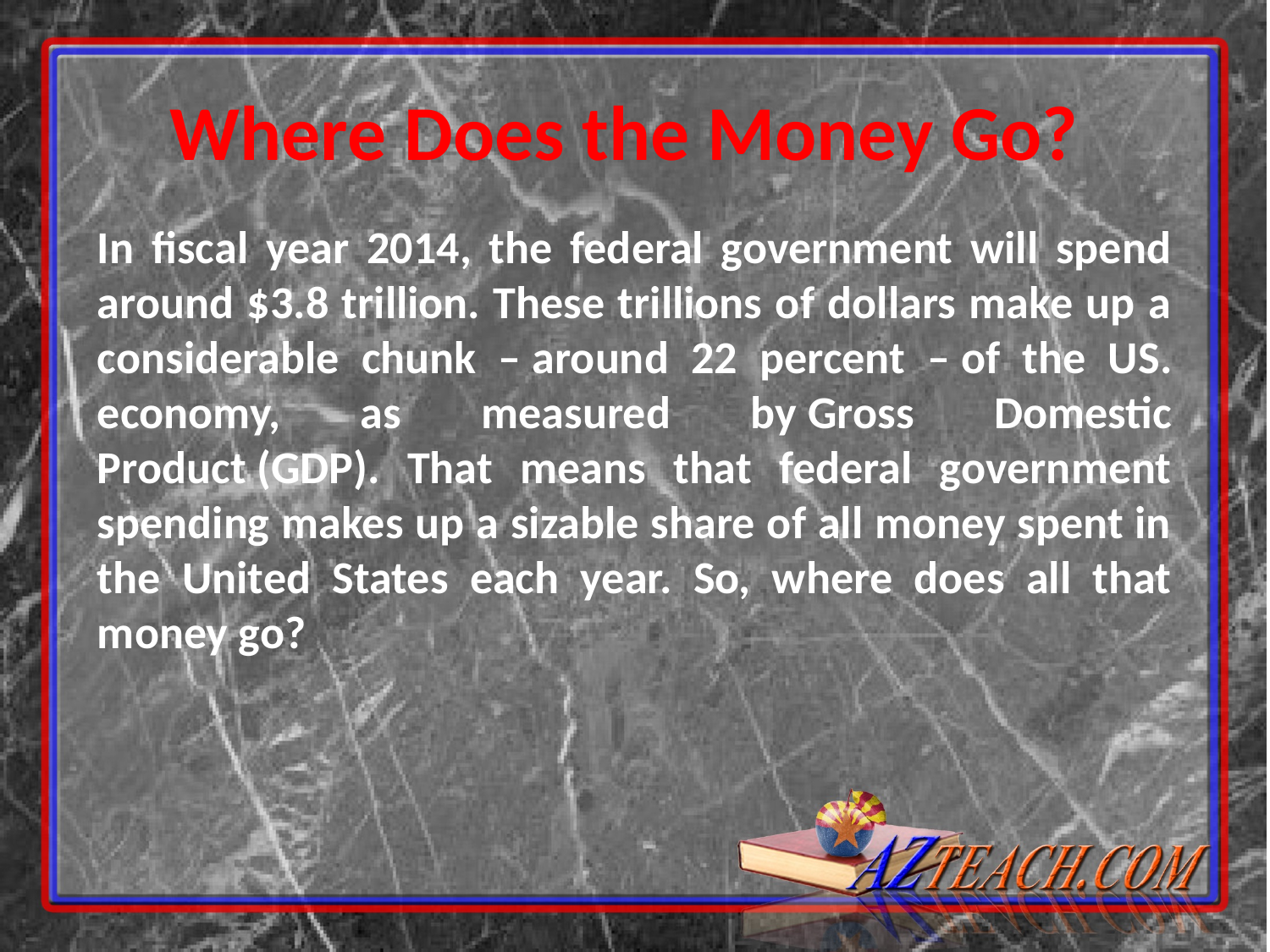

# Where Does the Money Go?
In fiscal year 2014, the federal government will spend around $3.8 trillion. These trillions of dollars make up a considerable chunk – around 22 percent – of the US. economy, as measured by Gross Domestic Product (GDP). That means that federal government spending makes up a sizable share of all money spent in the United States each year. So, where does all that money go?